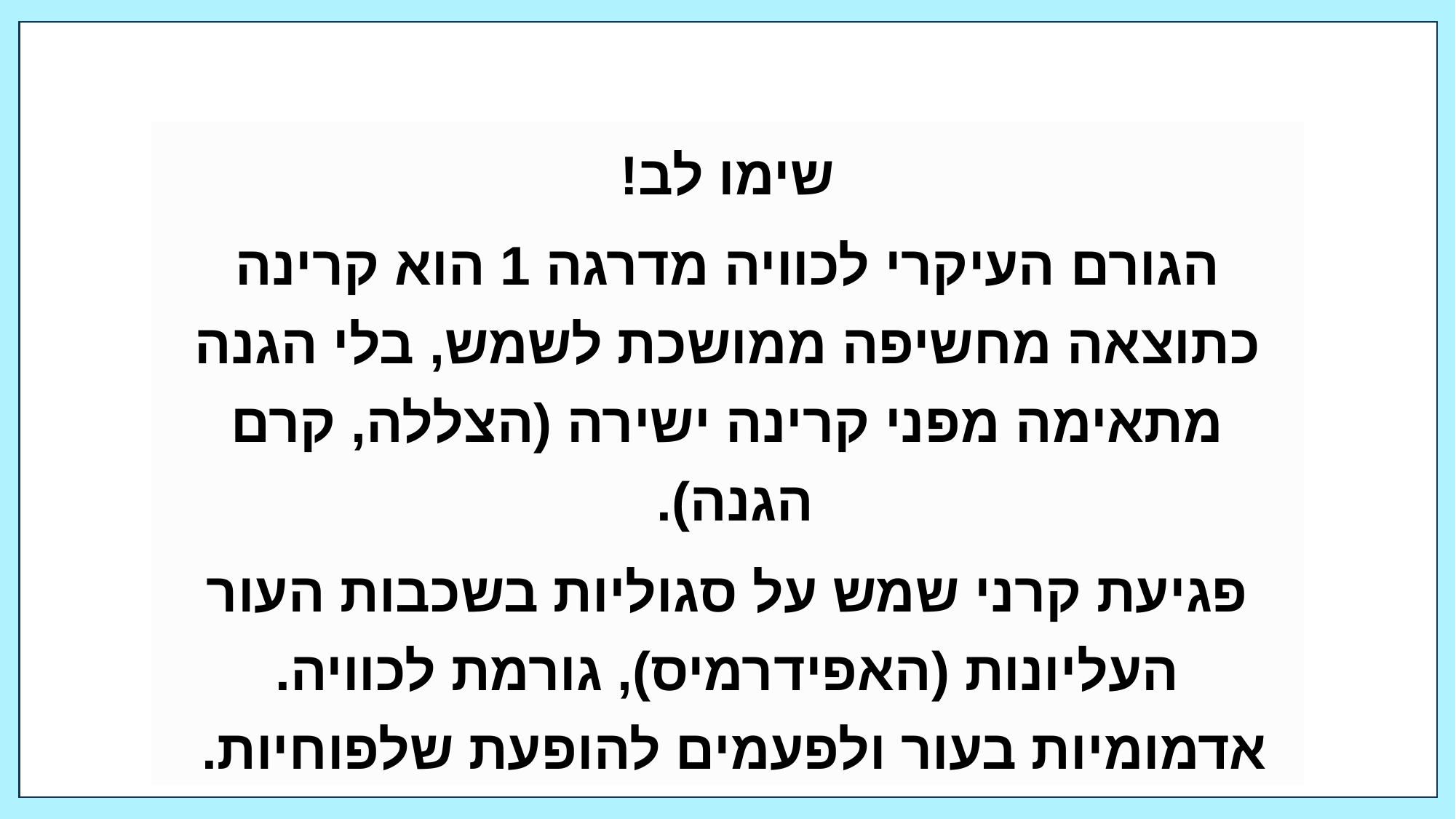

שימו לב!
הגורם העיקרי לכוויה מדרגה 1 הוא קרינה כתוצאה מחשיפה ממושכת לשמש, בלי הגנה מתאימה מפני קרינה ישירה (הצללה, קרם הגנה).
פגיעת קרני שמש על סגוליות בשכבות העור העליונות (האפידרמיס), גורמת לכוויה. אדמומיות בעור ולפעמים להופעת שלפוחיות.